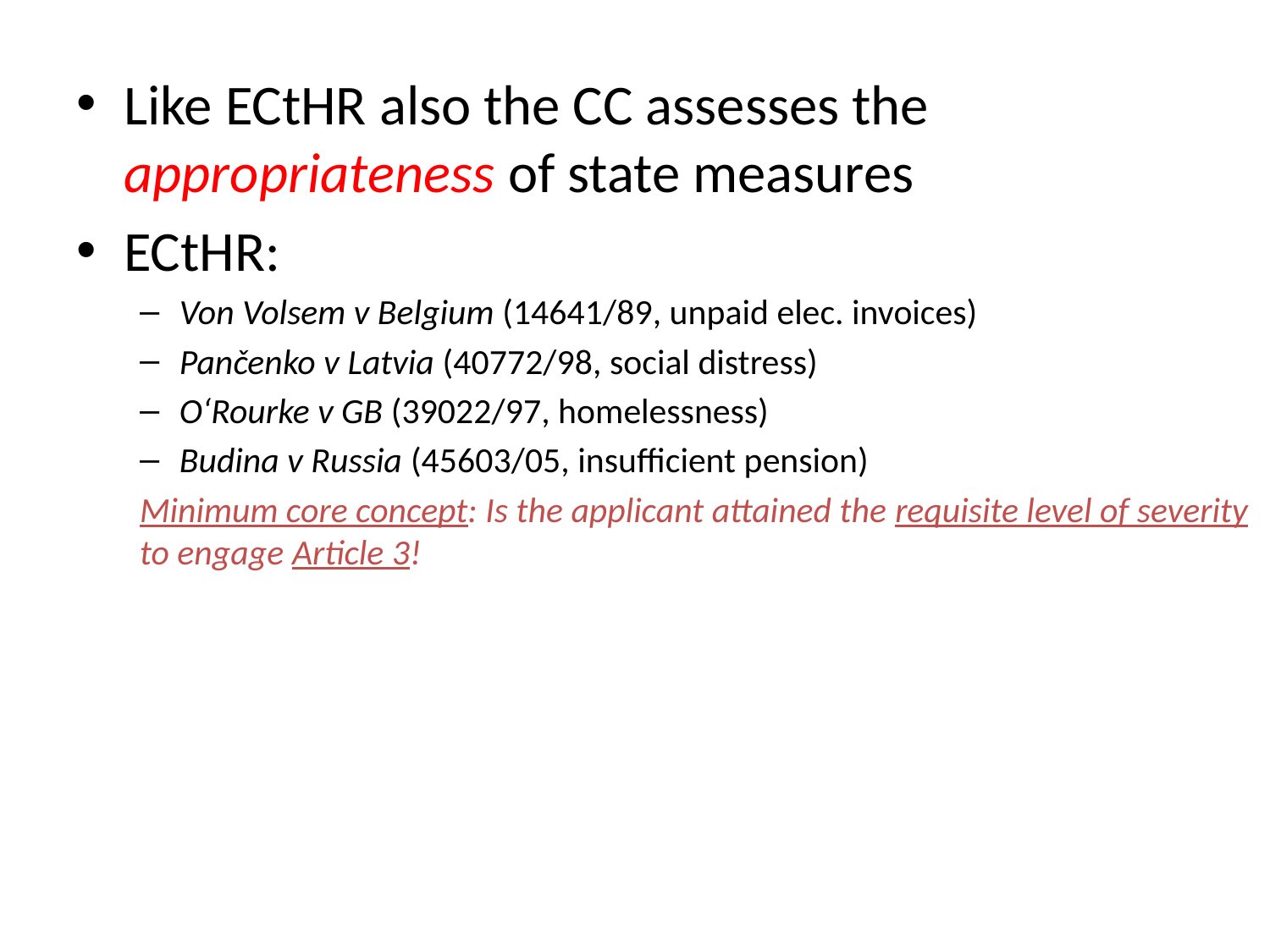

Like ECtHR also the CC assesses the appropriateness of state measures
ECtHR:
Von Volsem v Belgium (14641/89, unpaid elec. invoices)
Pančenko v Latvia (40772/98, social distress)
O‘Rourke v GB (39022/97, homelessness)
Budina v Russia (45603/05, insufficient pension)
Minimum core concept: Is the applicant attained the requisite level of severity to engage Article 3!